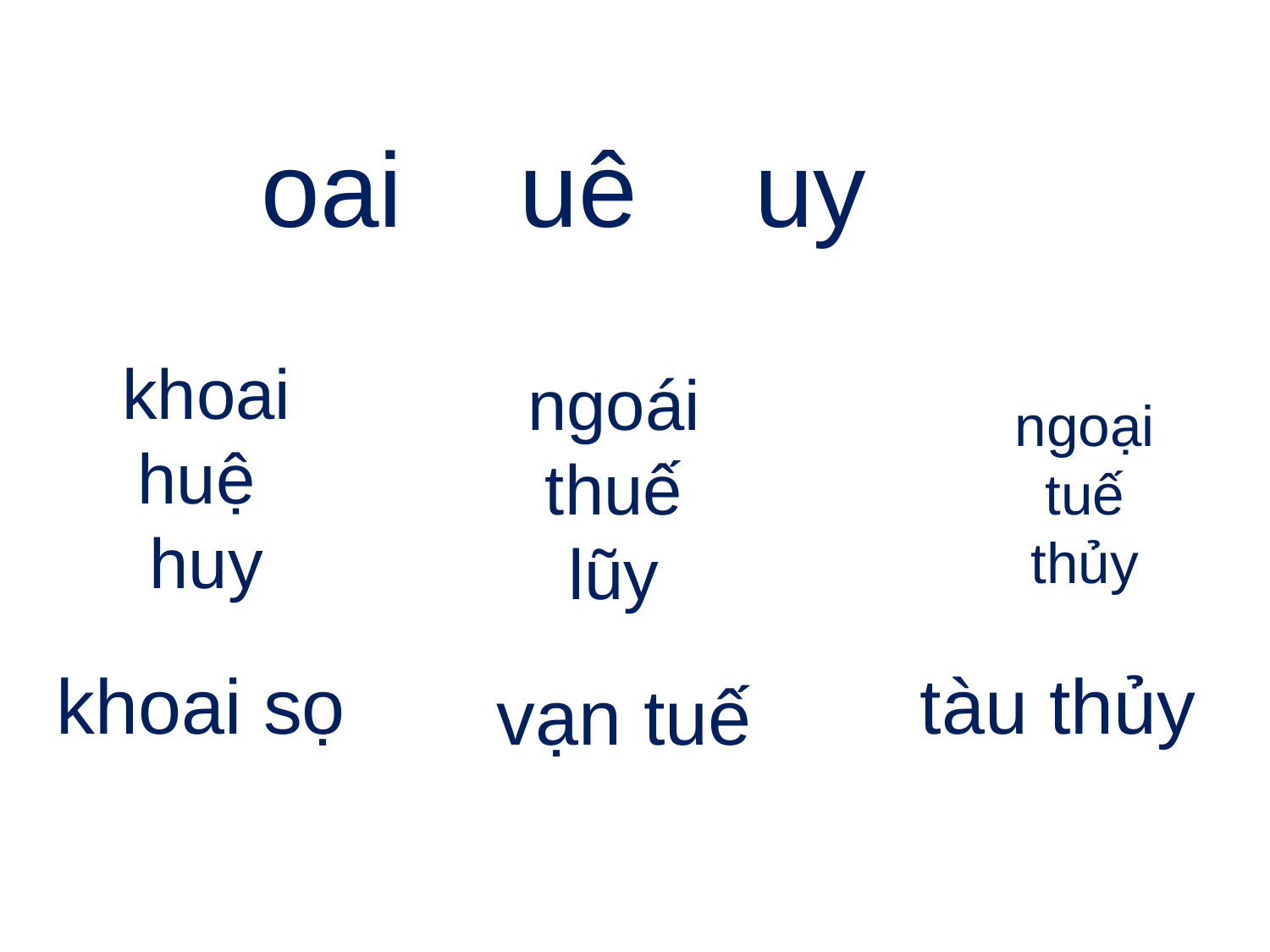

# oai    uê    uy
ngoái
thuế
lũy
khoai
huệ
huy
ngoại
tuế
thủy
khoai sọ
tàu thủy
vạn tuế